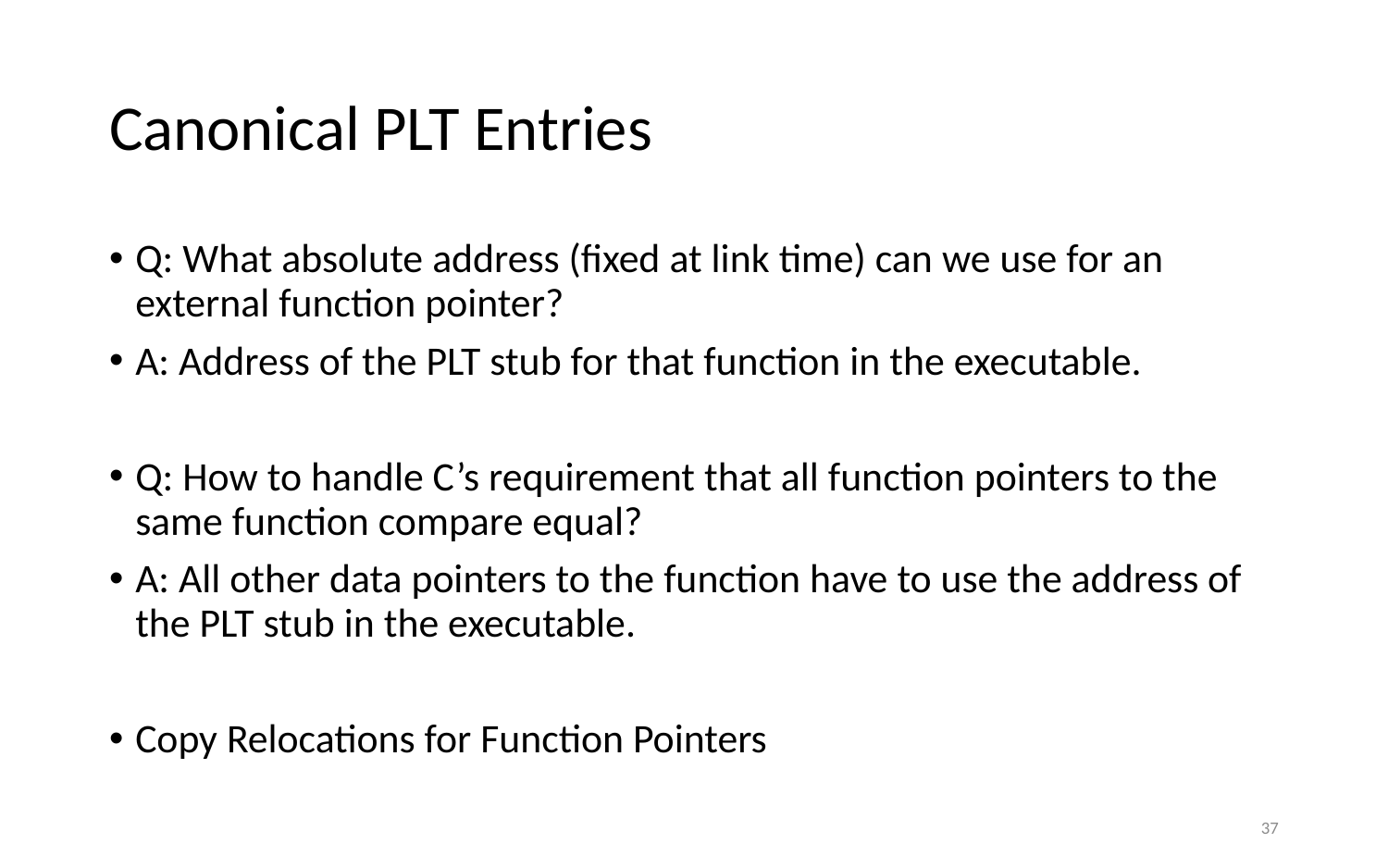

# Canonical PLT Entries
Q: What absolute address (fixed at link time) can we use for an external function pointer?
A: Address of the PLT stub for that function in the executable.

Q: How to handle C’s requirement that all function pointers to the same function compare equal?
A: All other data pointers to the function have to use the address of the PLT stub in the executable.

Copy Relocations for Function Pointers
37